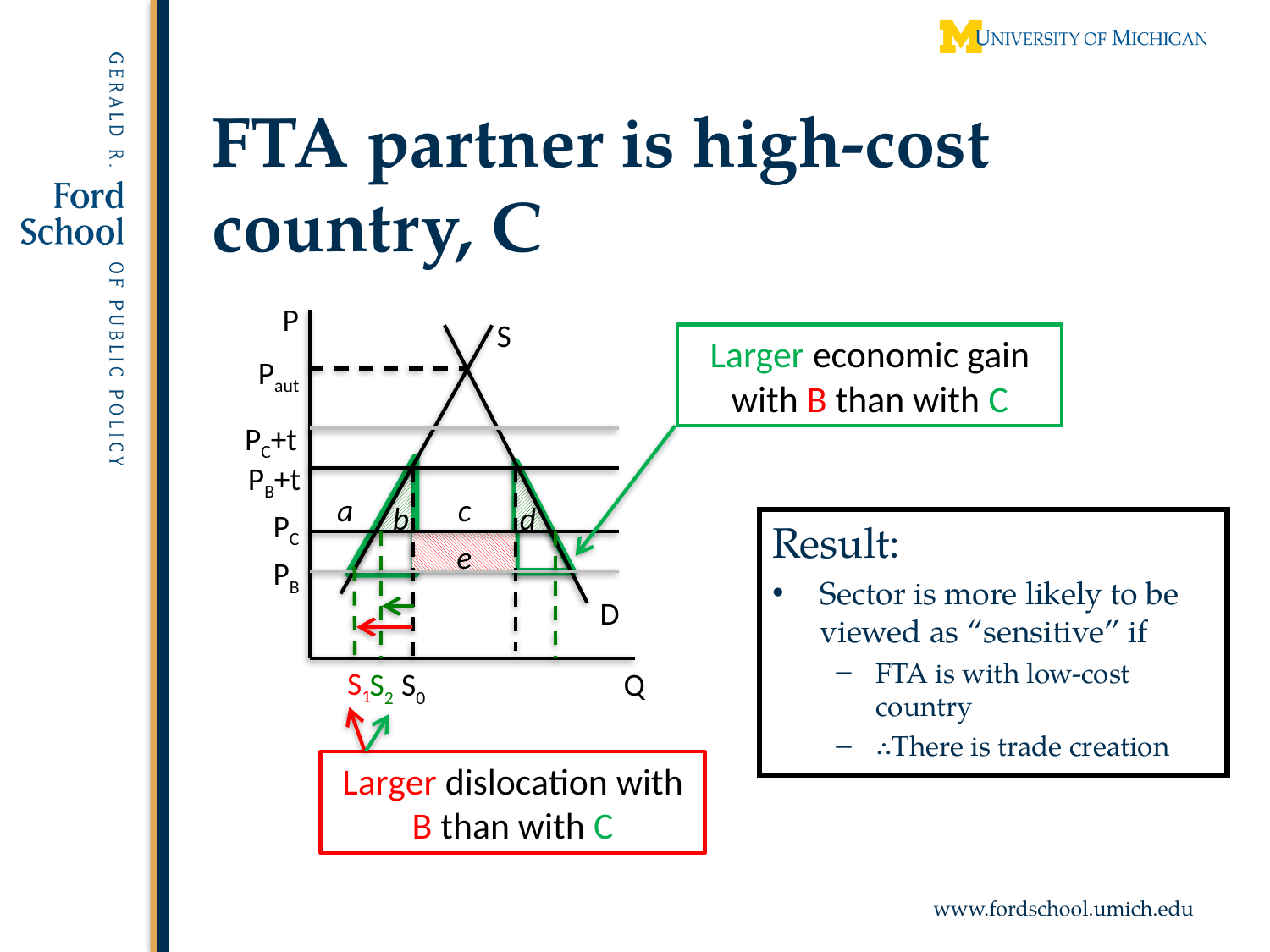

# FTA partner is high-cost country, C
P
S
Paut
PC+t
PB+t

a
c
b
d
PC

e
PB
D
S2
S0
Q
Larger economic gain with B than with C

Result:
Sector is more likely to be viewed as “sensitive” if
FTA is with low-cost country
∴There is trade creation

S1
Larger dislocation with B than with C